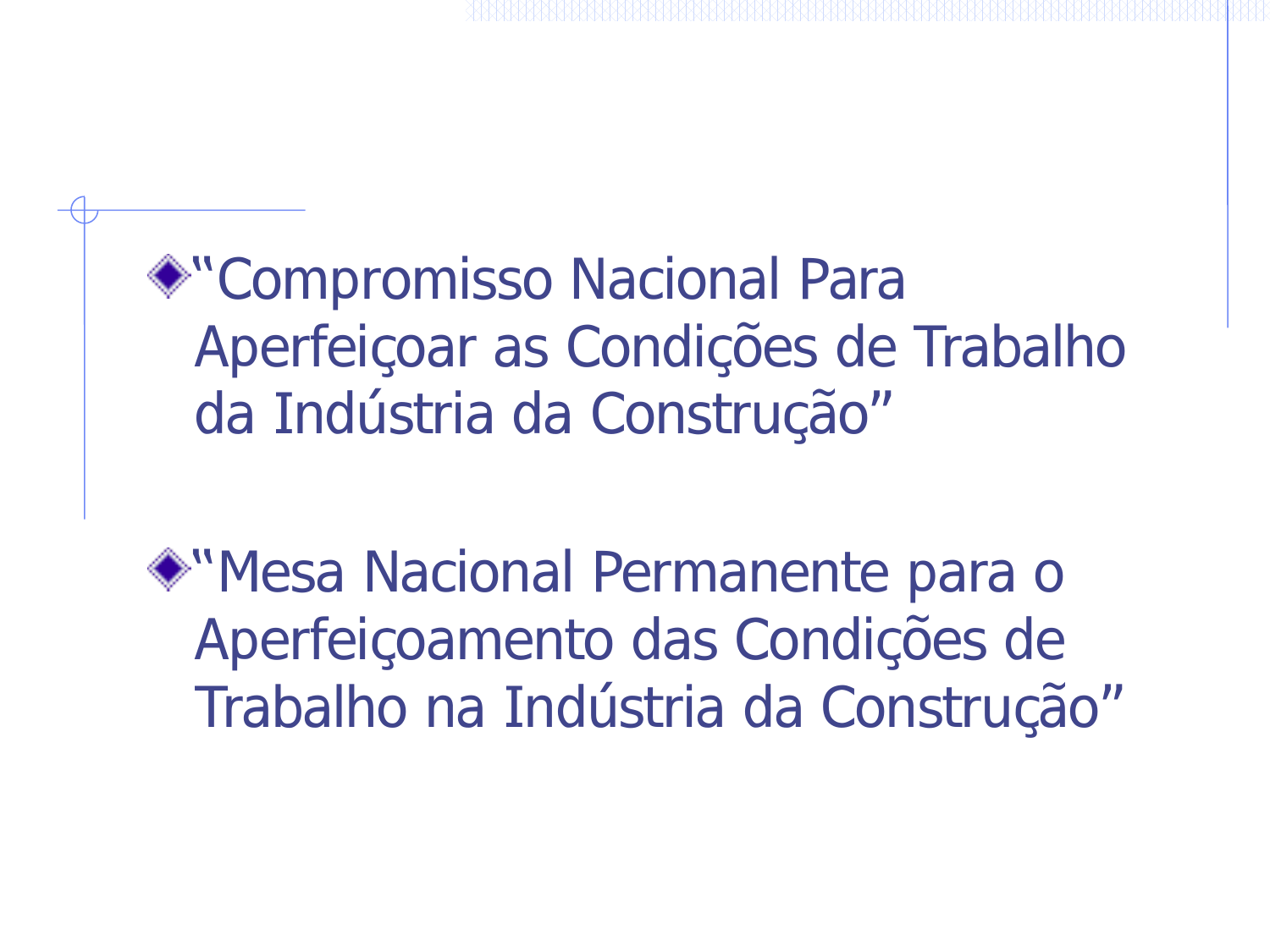

“Compromisso Nacional Para Aperfeiçoar as Condições de Trabalho da Indústria da Construção”

“Mesa Nacional Permanente para o Aperfeiçoamento das Condições de Trabalho na Indústria da Construção”